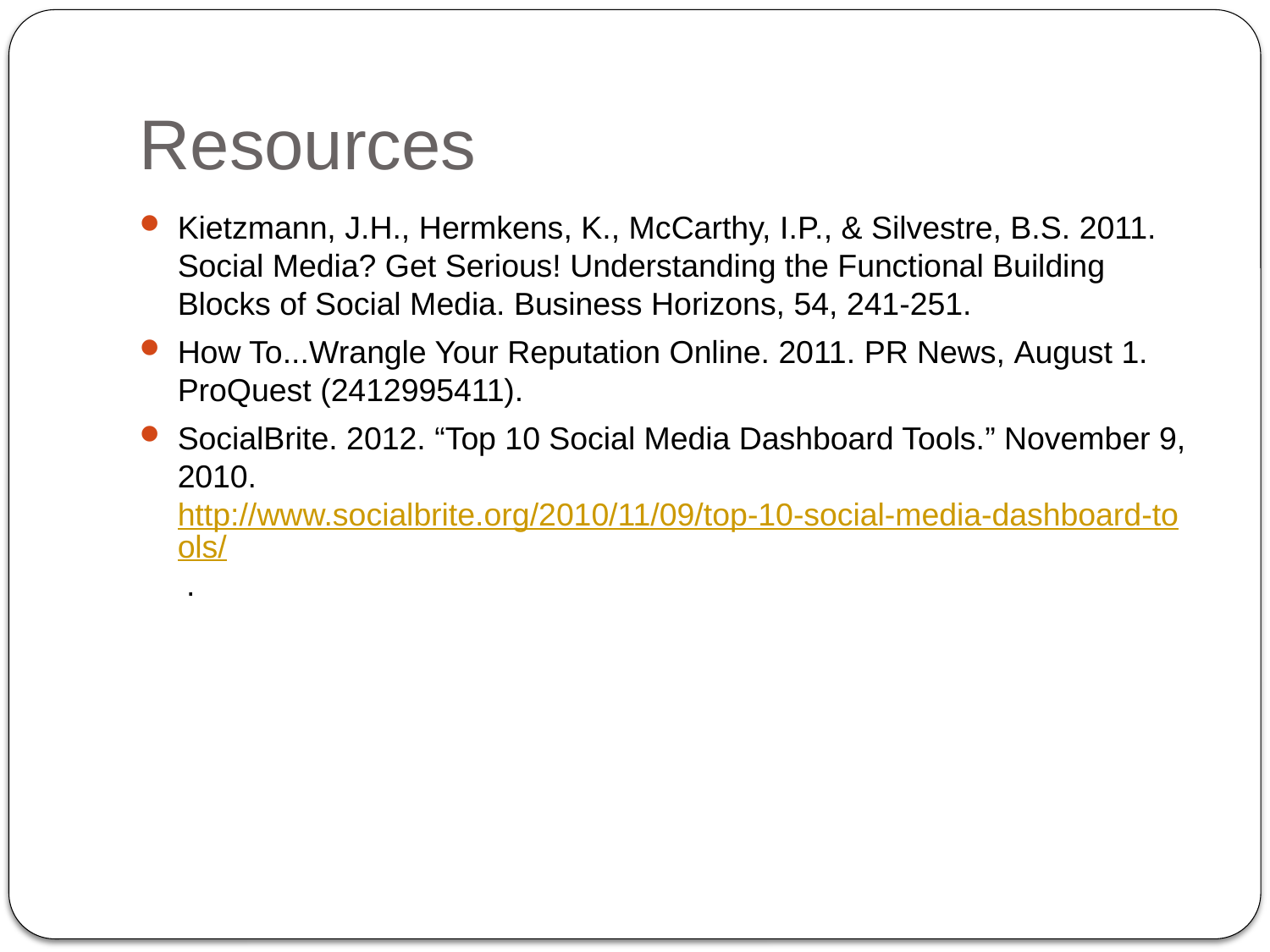

# Resources
Kietzmann, J.H., Hermkens, K., McCarthy, I.P., & Silvestre, B.S. 2011. Social Media? Get Serious! Understanding the Functional Building Blocks of Social Media. Business Horizons, 54, 241-251.
How To...Wrangle Your Reputation Online. 2011. PR News, August 1. ProQuest (2412995411).
SocialBrite. 2012. “Top 10 Social Media Dashboard Tools.” November 9, 2010. http://www.socialbrite.org/2010/11/09/top-10-social-media-dashboard-tools/ .